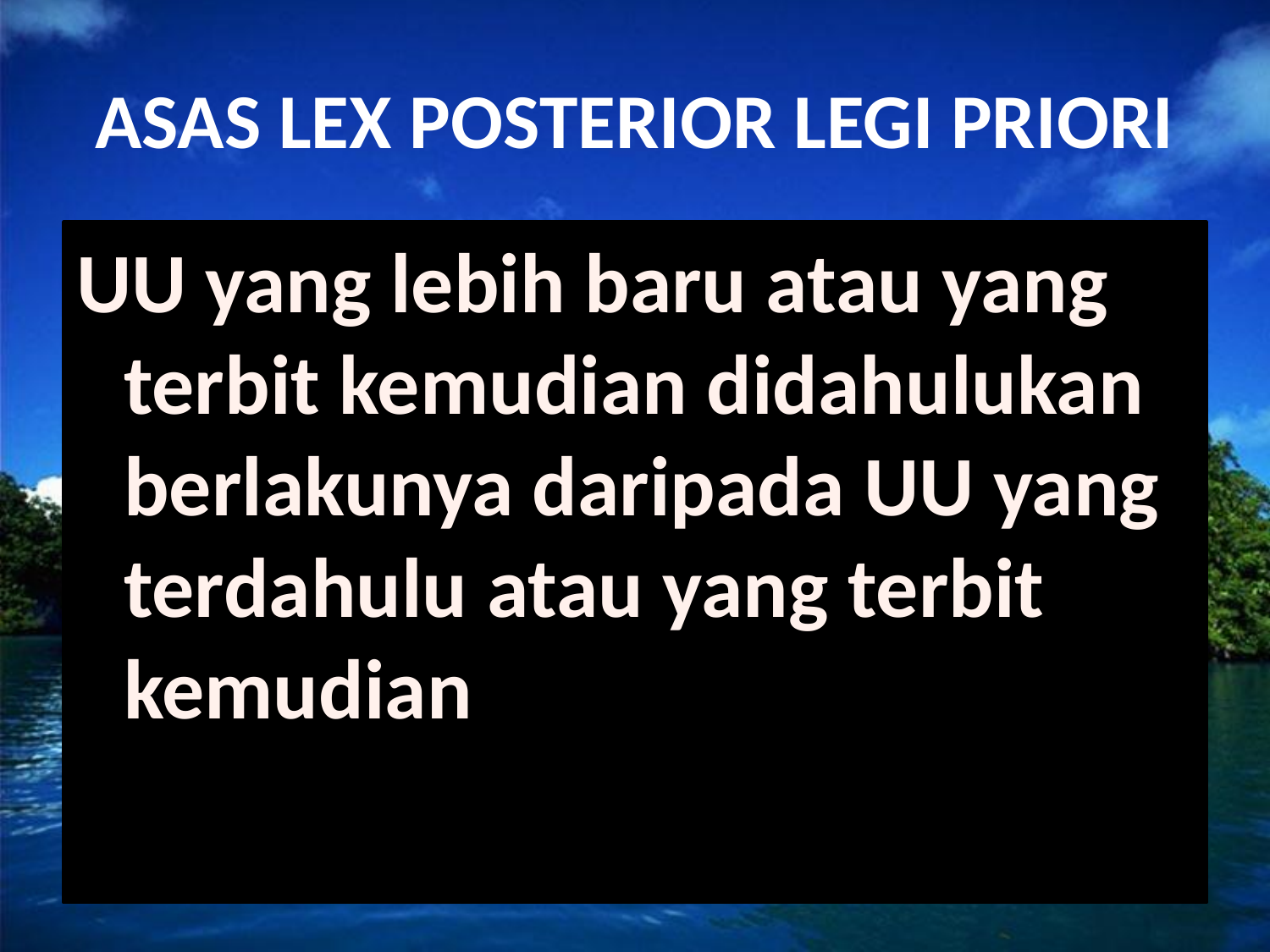

# ASAS LEX POSTERIOR LEGI PRIORI
UU yang lebih baru atau yang terbit kemudian didahulukan berlakunya daripada UU yang terdahulu atau yang terbit kemudian